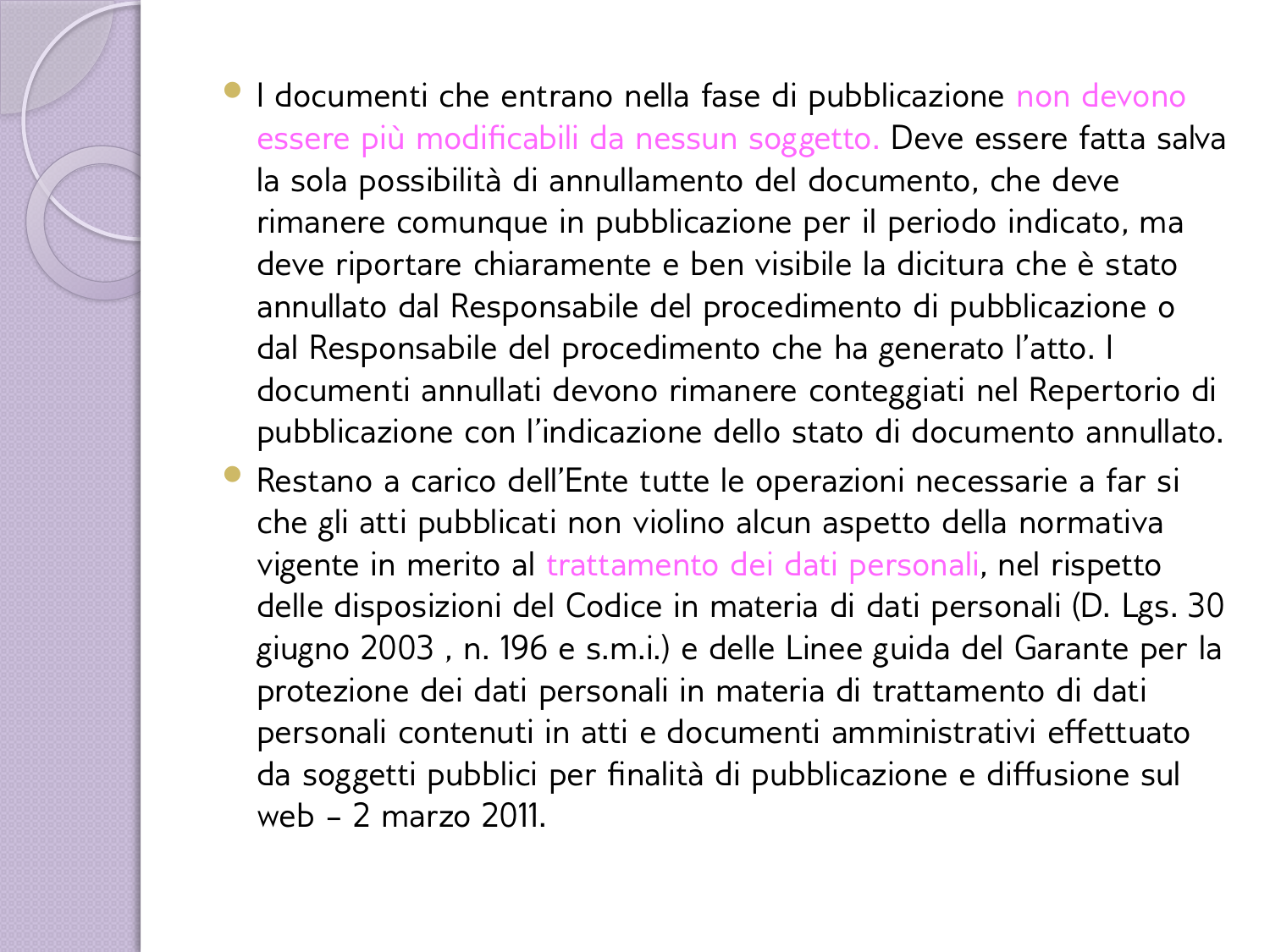

I documenti che entrano nella fase di pubblicazione non devono essere più modificabili da nessun soggetto. Deve essere fatta salva la sola possibilità di annullamento del documento, che deve rimanere comunque in pubblicazione per il periodo indicato, ma deve riportare chiaramente e ben visibile la dicitura che è stato annullato dal Responsabile del procedimento di pubblicazione o dal Responsabile del procedimento che ha generato l’atto. I documenti annullati devono rimanere conteggiati nel Repertorio di pubblicazione con l’indicazione dello stato di documento annullato.
Restano a carico dell’Ente tutte le operazioni necessarie a far si che gli atti pubblicati non violino alcun aspetto della normativa vigente in merito al trattamento dei dati personali, nel rispetto delle disposizioni del Codice in materia di dati personali (D. Lgs. 30 giugno 2003 , n. 196 e s.m.i.) e delle Linee guida del Garante per la protezione dei dati personali in materia di trattamento di dati personali contenuti in atti e documenti amministrativi effettuato da soggetti pubblici per finalità di pubblicazione e diffusione sul web – 2 marzo 2011.